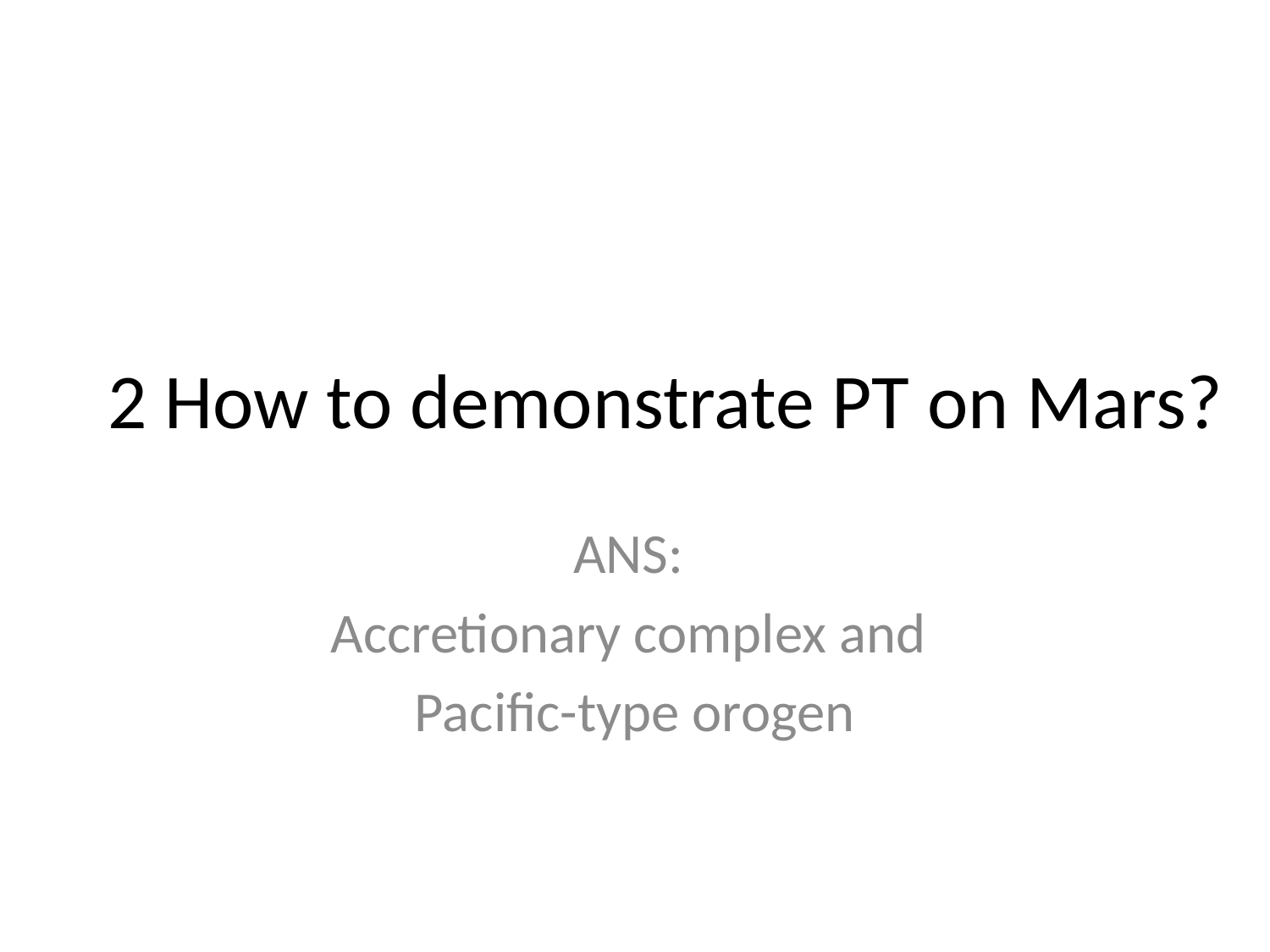

# 2 How to demonstrate PT on Mars?
ANS:
Accretionary complex and
Pacific-type orogen